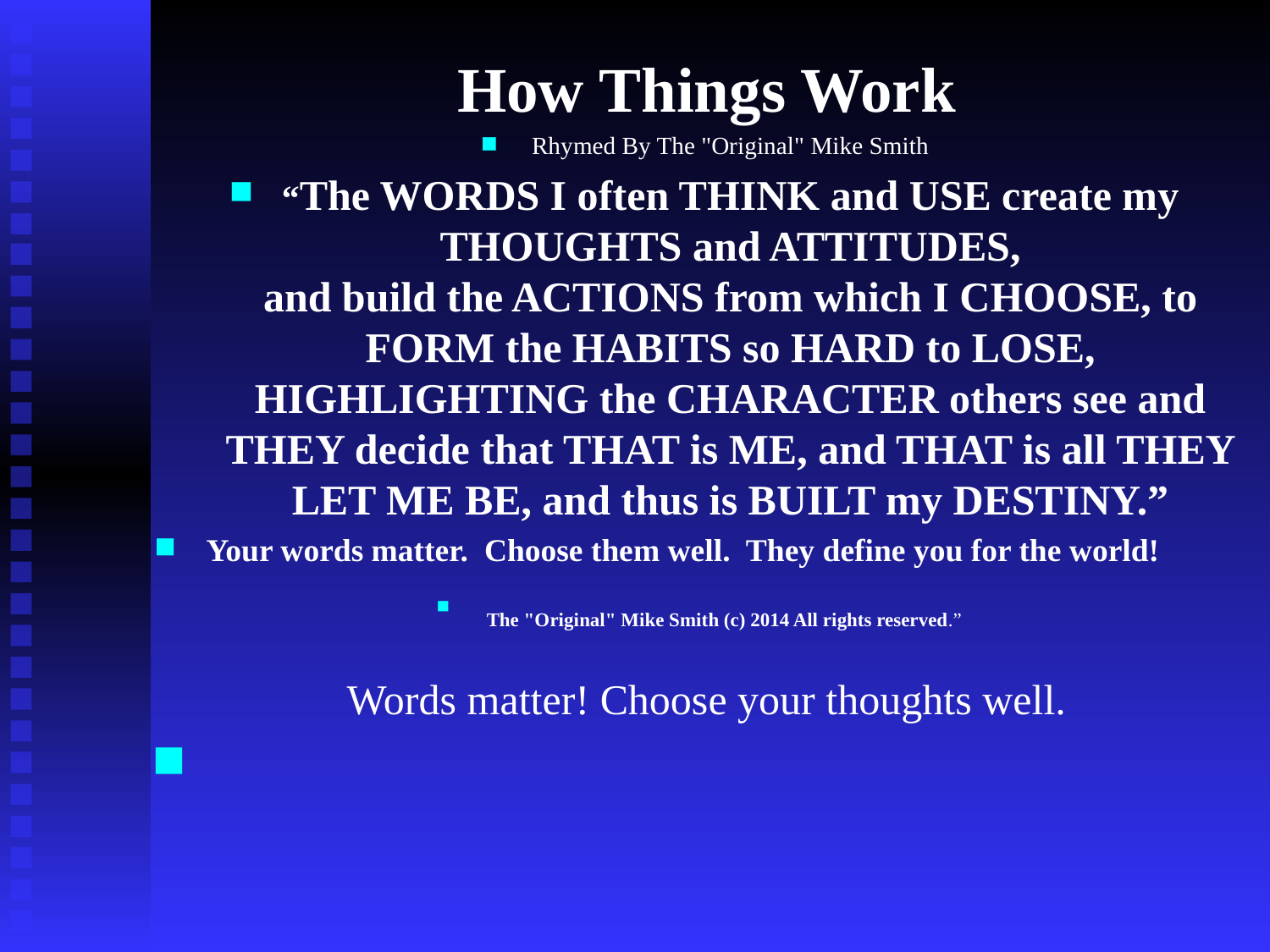

How Things Work
Rhymed By The "Original" Mike Smith
“The WORDS I often THINK and USE create my THOUGHTS and ATTITUDES,
and build the ACTIONS from which I CHOOSE, to FORM the HABITS so HARD to LOSE, HIGHLIGHTING the CHARACTER others see and THEY decide that THAT is ME, and THAT is all THEY LET ME BE, and thus is BUILT my DESTINY.”
Your words matter.  Choose them well.  They define you for the world!
The "Original" Mike Smith (c) 2014 All rights reserved.”

Words matter! Choose your thoughts well.